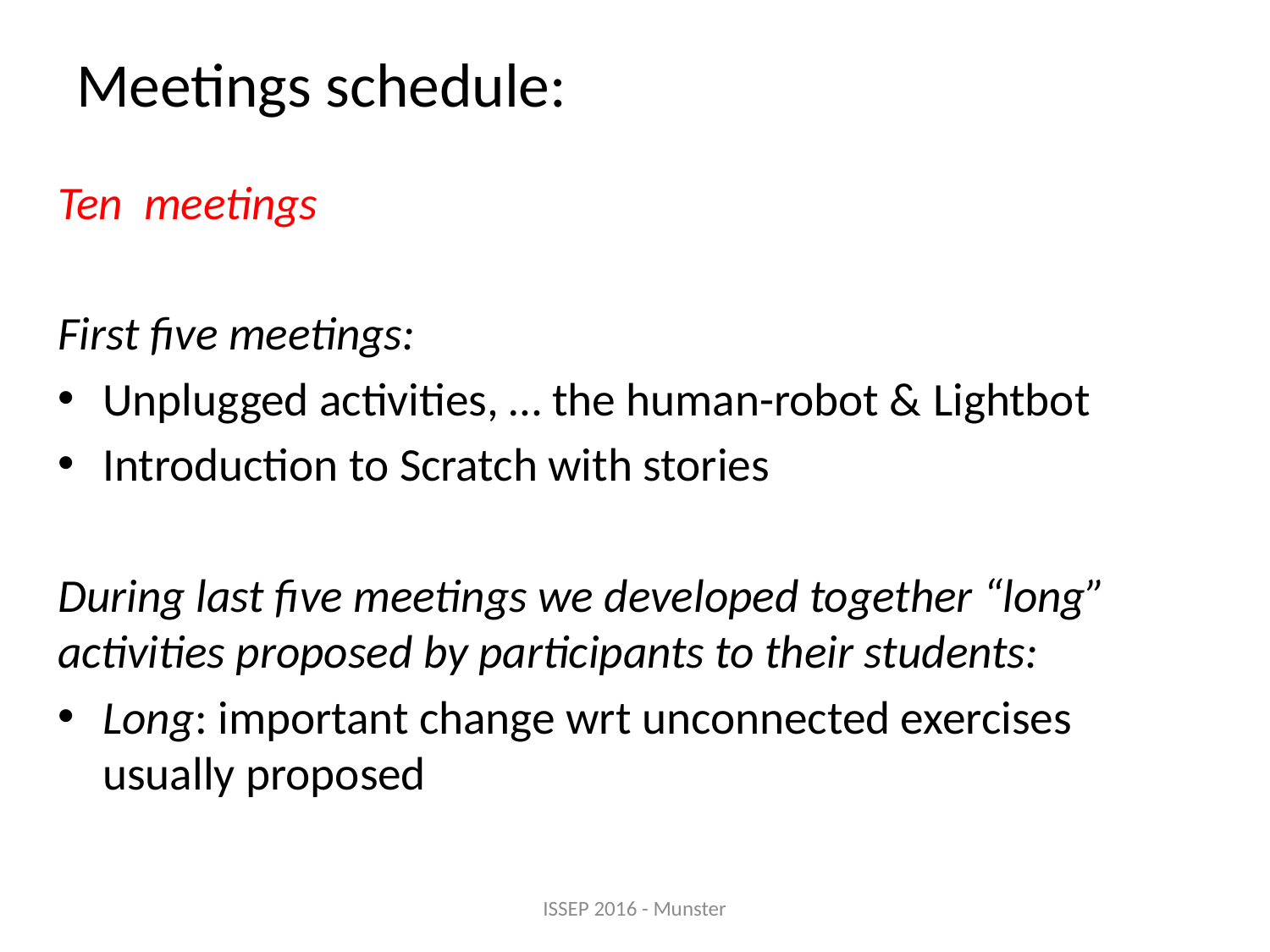

# Meetings schedule:
Ten  meetings

First five meetings:
Unplugged activities, … the human-robot & Lightbot
Introduction to Scratch with stories

During last five meetings we developed together “long” activities proposed by participants to their students:
Long: important change wrt unconnected exercises usually proposed
ISSEP 2016 - Munster